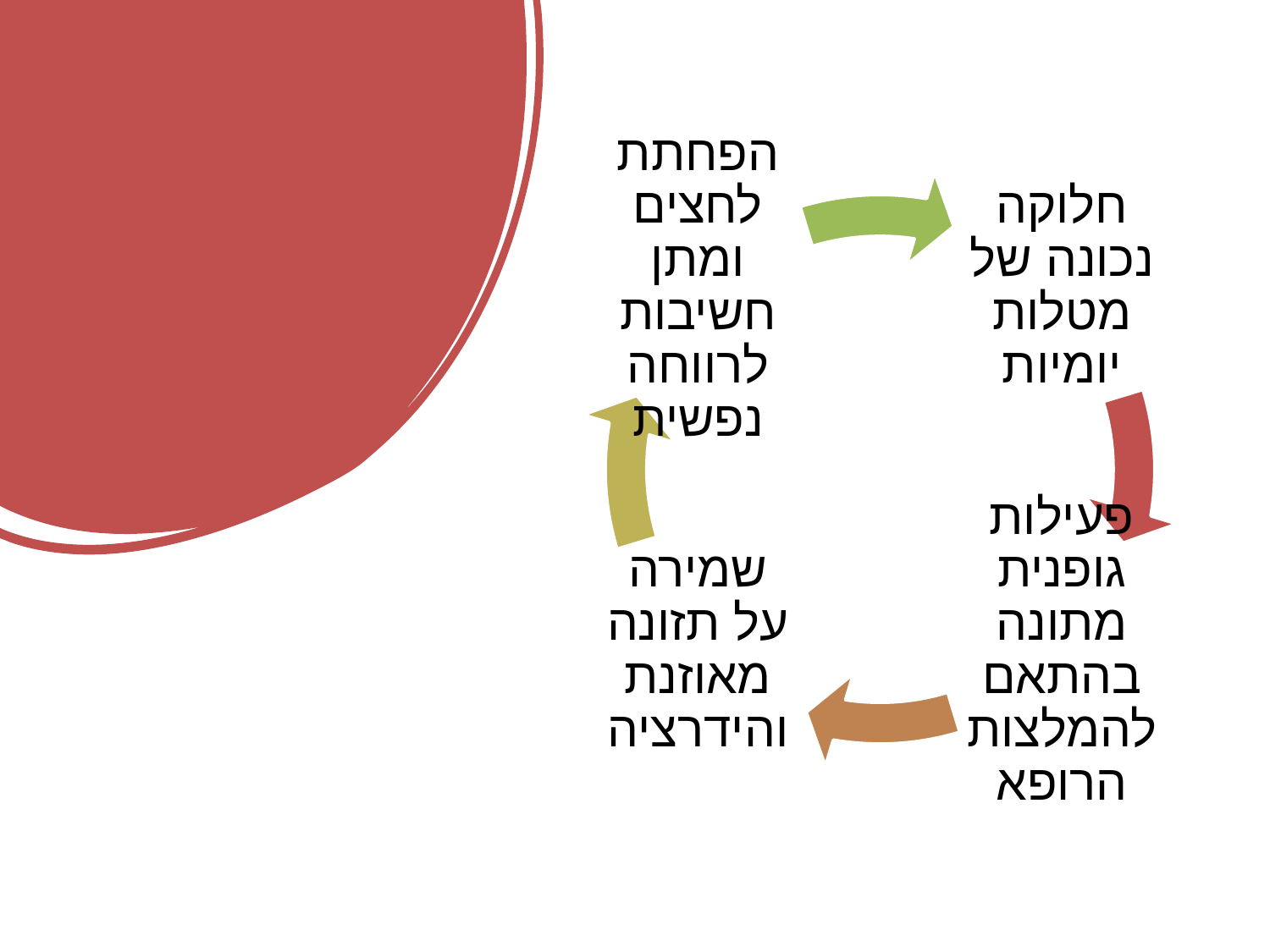

חלוקה נכונה של מטלות יומיות
פעילות גופנית מתונה בהתאם להמלצות הרופא
שמירה על תזונה מאוזנת והידרציה
הפחתת לחצים ומתן חשיבות לרווחה נפשית